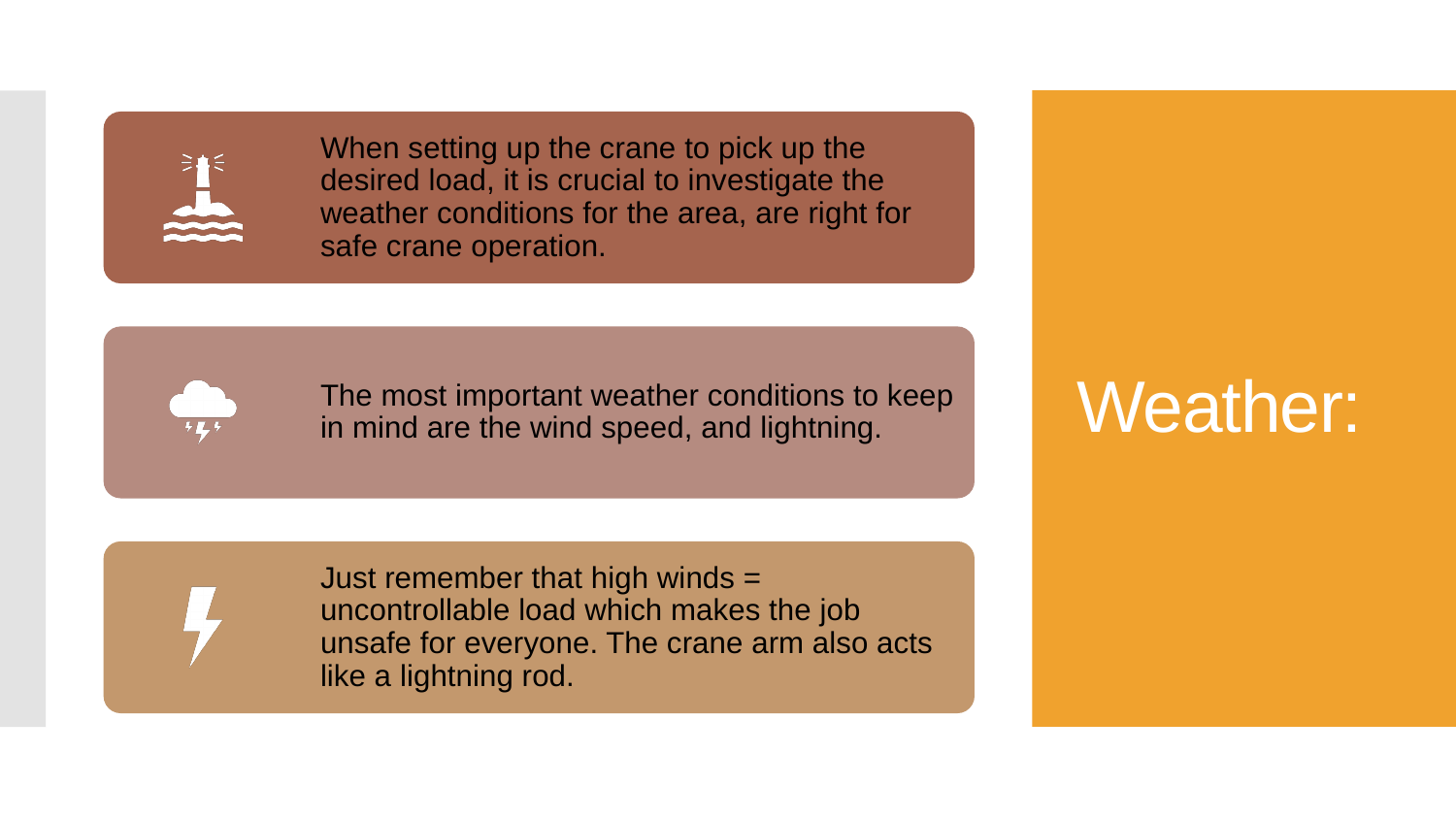

When setting up the crane to pick up the desired load, it is crucial to investigate the weather conditions for the area, are right for safe crane operation.
The most important weather conditions to keep in mind are the wind speed, and lightning.
Just remember that high winds = uncontrollable load which makes the job unsafe for everyone. The crane arm also acts like a lightning rod.
# Weather: